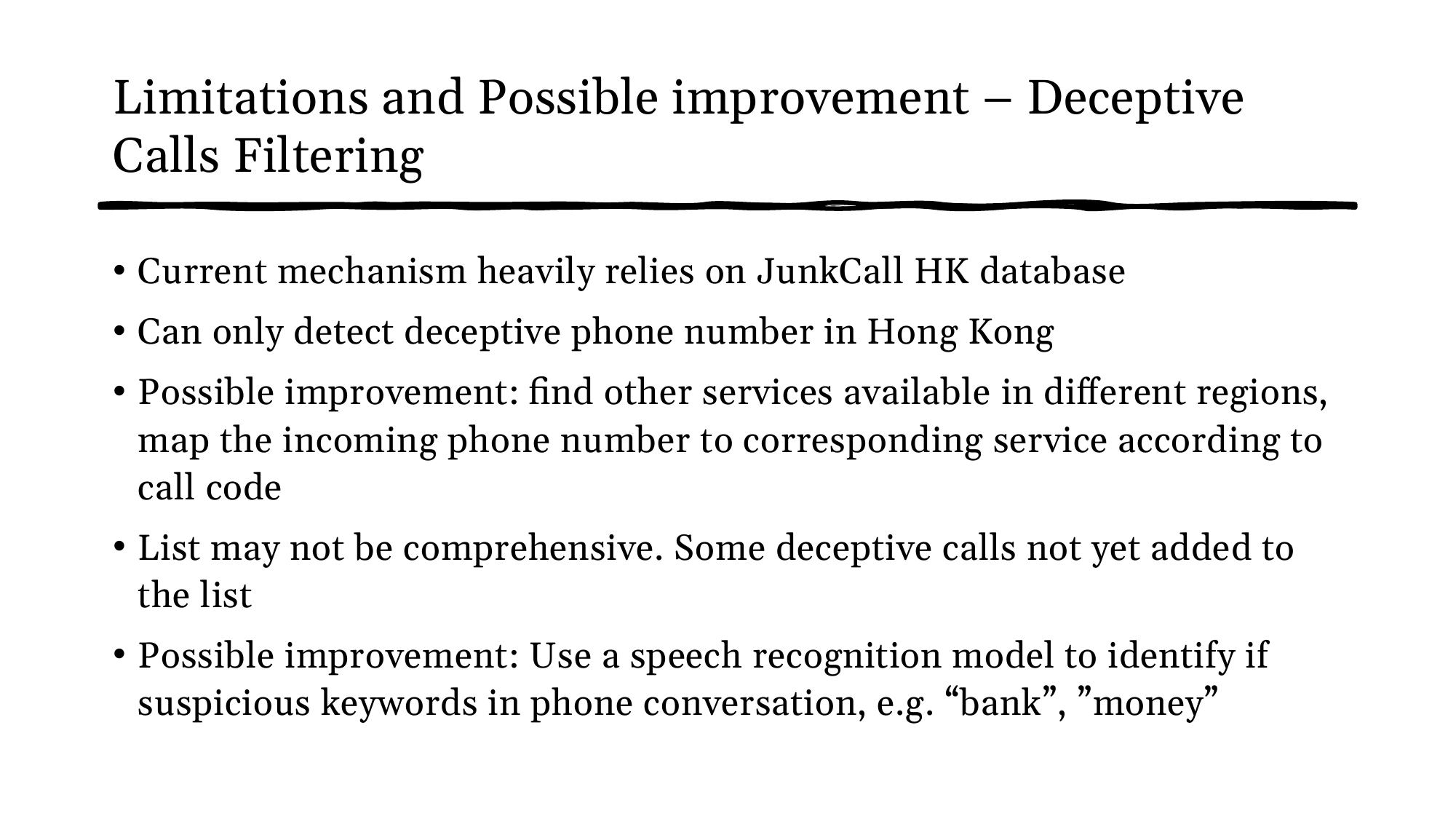

# Limitations and Possible improvement – Deceptive Calls Filtering
Current mechanism heavily relies on JunkCall HK database
Can only detect deceptive phone number in Hong Kong
Possible improvement: find other services available in different regions, map the incoming phone number to corresponding service according to call code
List may not be comprehensive. Some deceptive calls not yet added to the list
Possible improvement: Use a speech recognition model to identify if suspicious keywords in phone conversation, e.g. “bank”, ”money”